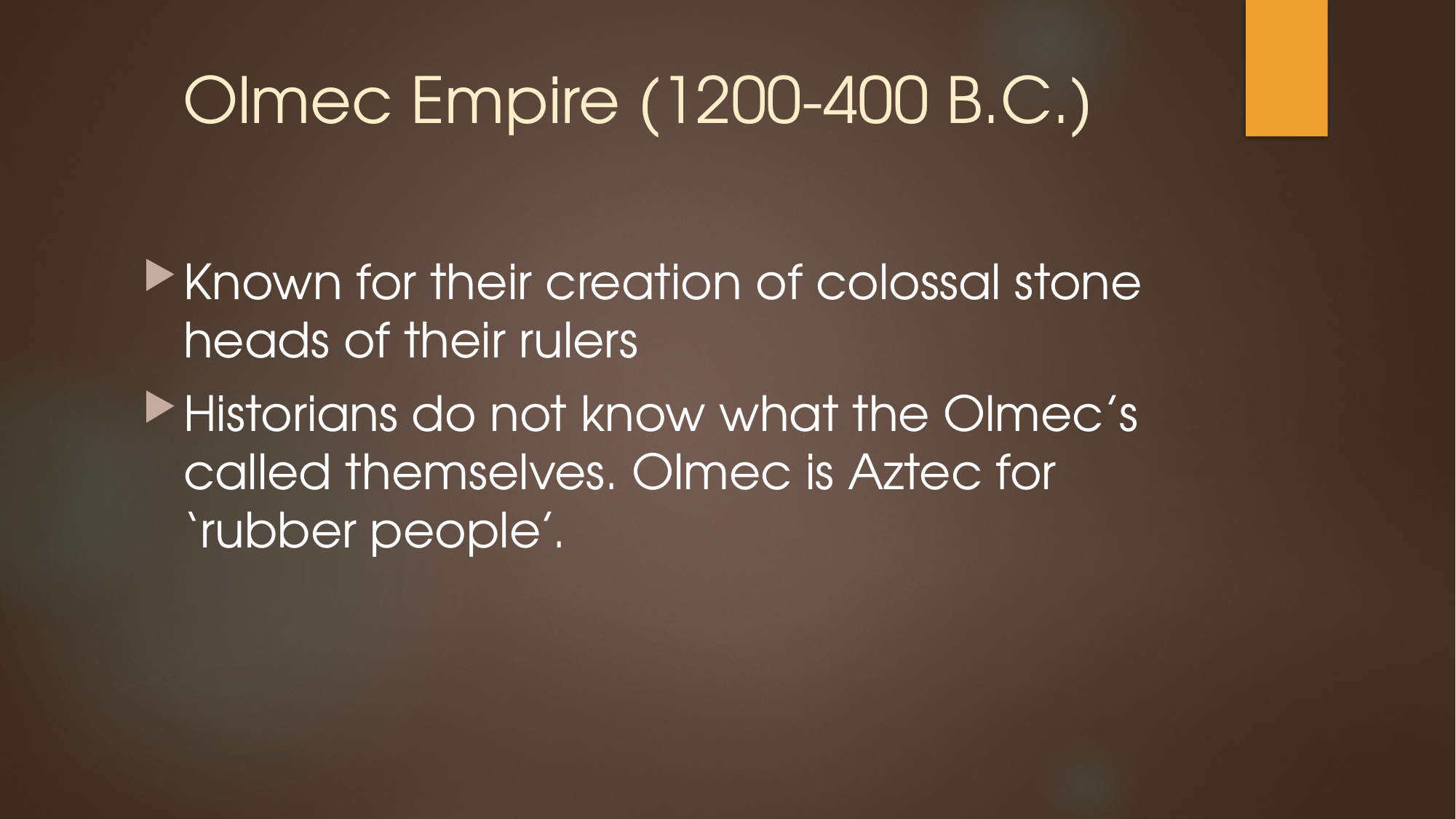

# Olmec Empire (1200-400 B.C.)
Known for their creation of colossal stone heads of their rulers
Historians do not know what the Olmec’s called themselves. Olmec is Aztec for ‘rubber people’.